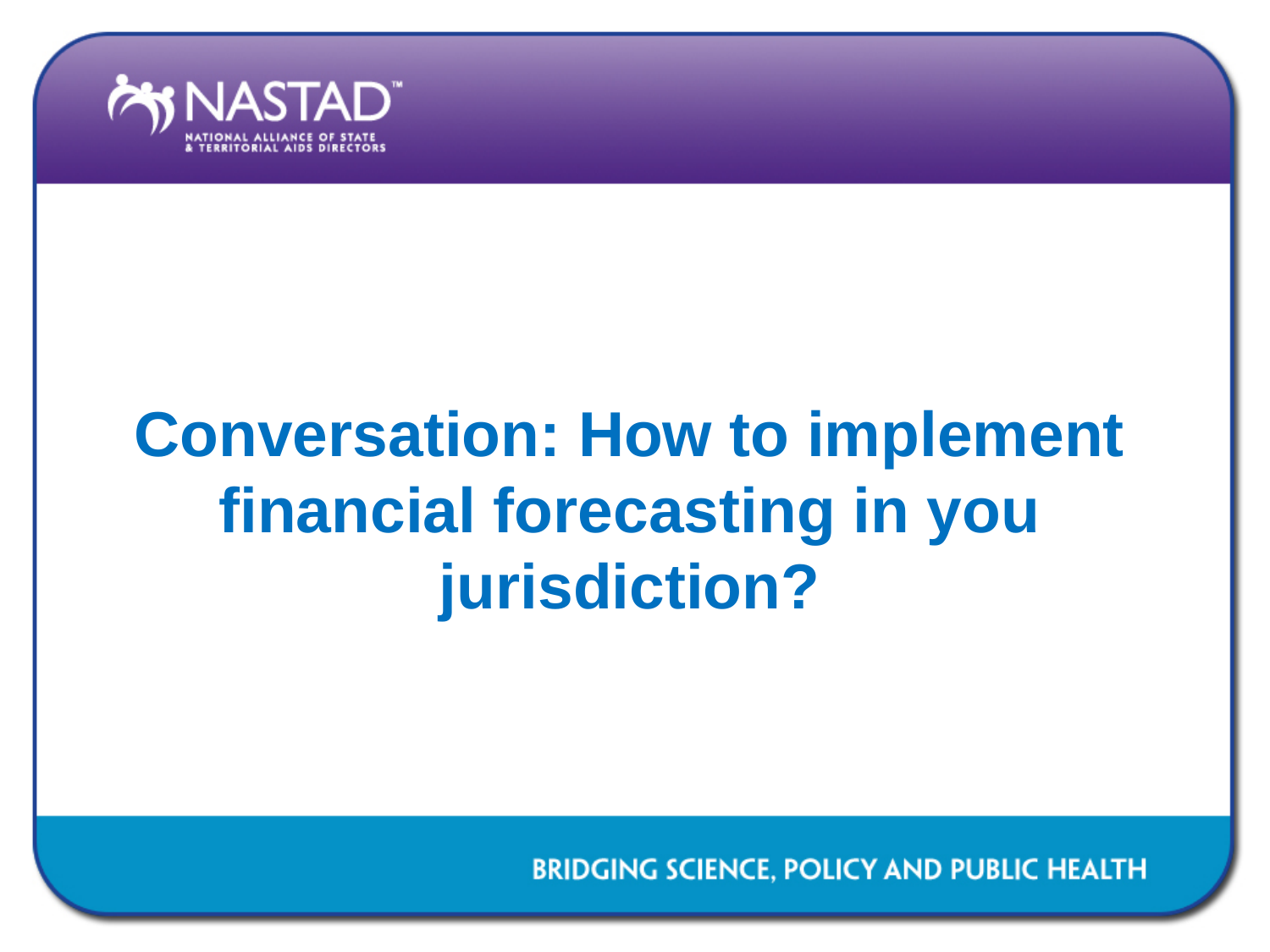

Conversation: How to implement financial forecasting in you jurisdiction?